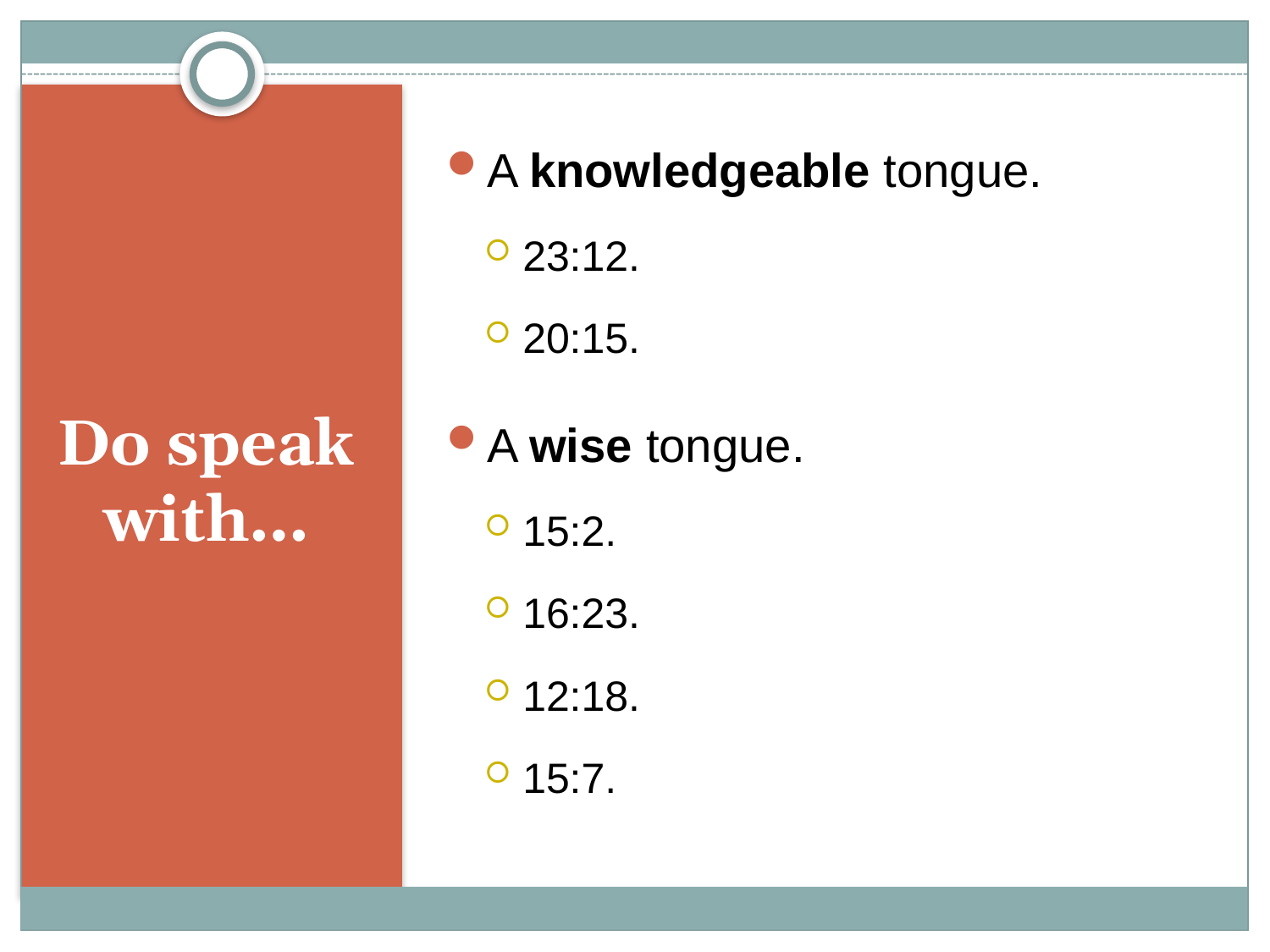

A knowledgeable tongue.
23:12.
20:15.
A wise tongue.
15:2.
16:23.
12:18.
15:7.
# Do speak with…